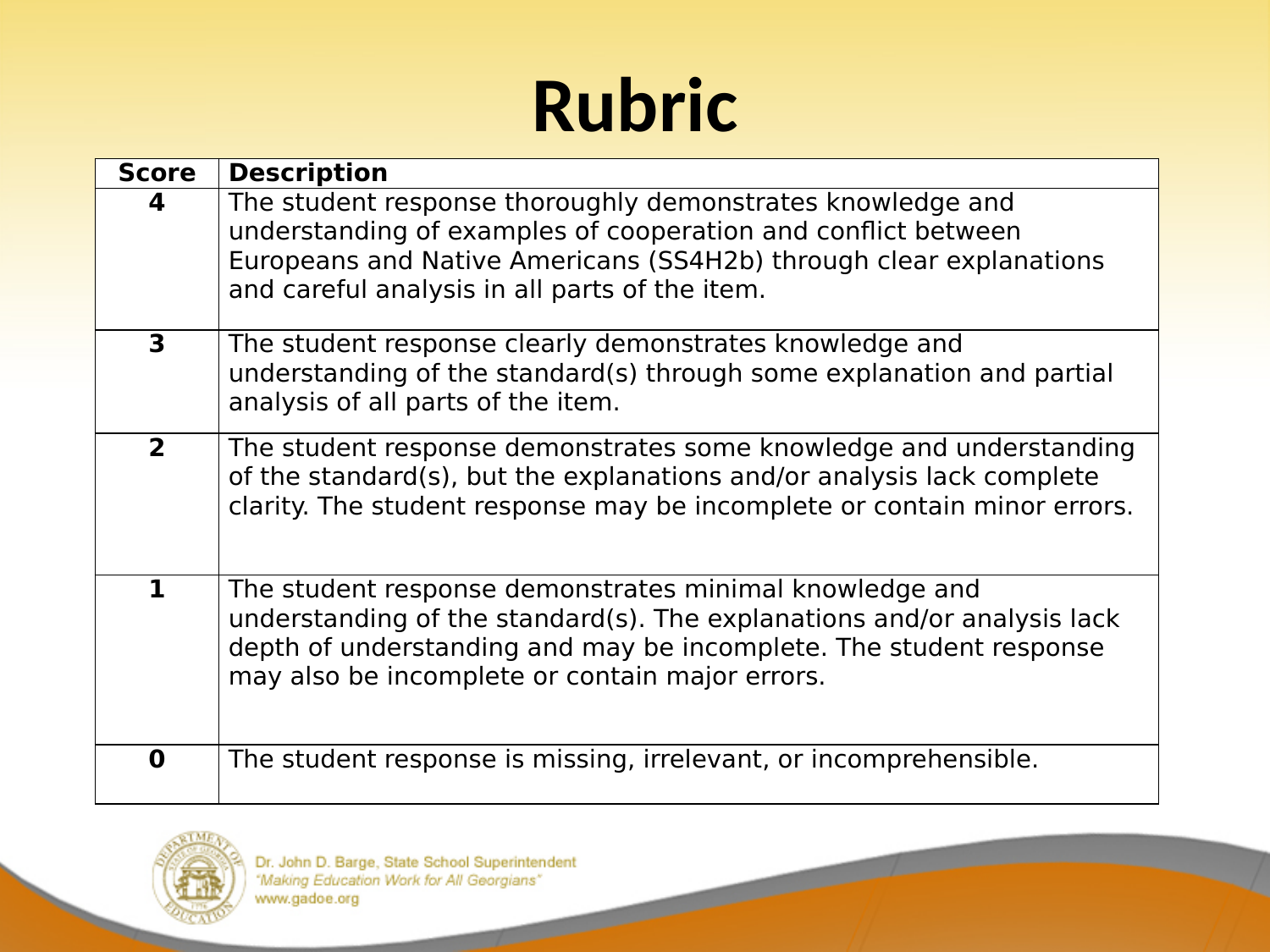

# Rubric
| Score | Description |
| --- | --- |
| 4 | The student response thoroughly demonstrates knowledge and understanding of examples of cooperation and conflict between Europeans and Native Americans (SS4H2b) through clear explanations and careful analysis in all parts of the item. |
| 3 | The student response clearly demonstrates knowledge and understanding of the standard(s) through some explanation and partial analysis of all parts of the item. |
| 2 | The student response demonstrates some knowledge and understanding of the standard(s), but the explanations and/or analysis lack complete clarity. The student response may be incomplete or contain minor errors. |
| 1 | The student response demonstrates minimal knowledge and understanding of the standard(s). The explanations and/or analysis lack depth of understanding and may be incomplete. The student response may also be incomplete or contain major errors. |
| 0 | The student response is missing, irrelevant, or incomprehensible. |